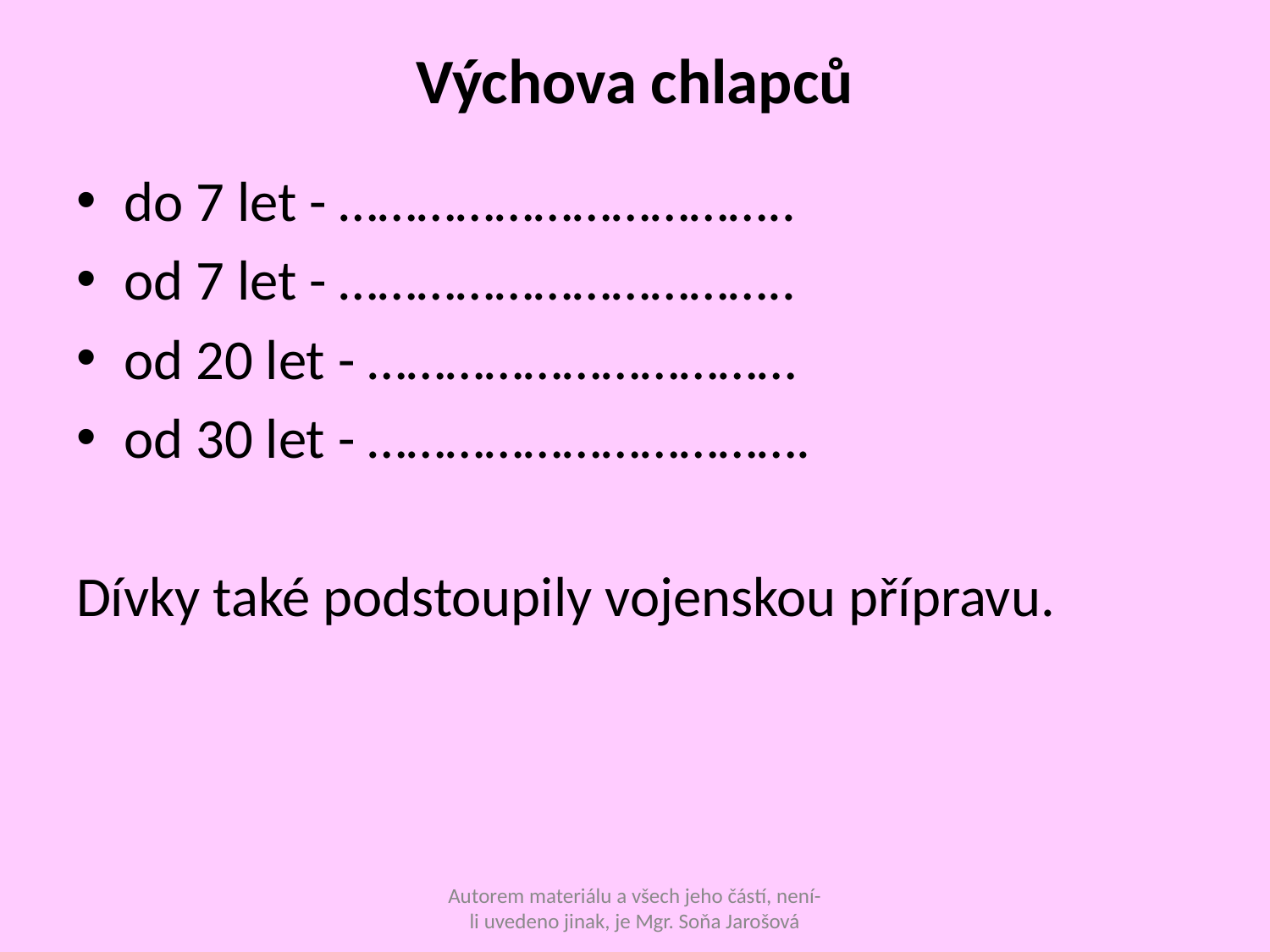

# Výchova chlapců
do 7 let - ……………………………..
od 7 let - ……………………………..
od 20 let - ……………………………
od 30 let - …………………………….

Dívky také podstoupily vojenskou přípravu.
Autorem materiálu a všech jeho částí, není-li uvedeno jinak, je Mgr. Soňa Jarošová